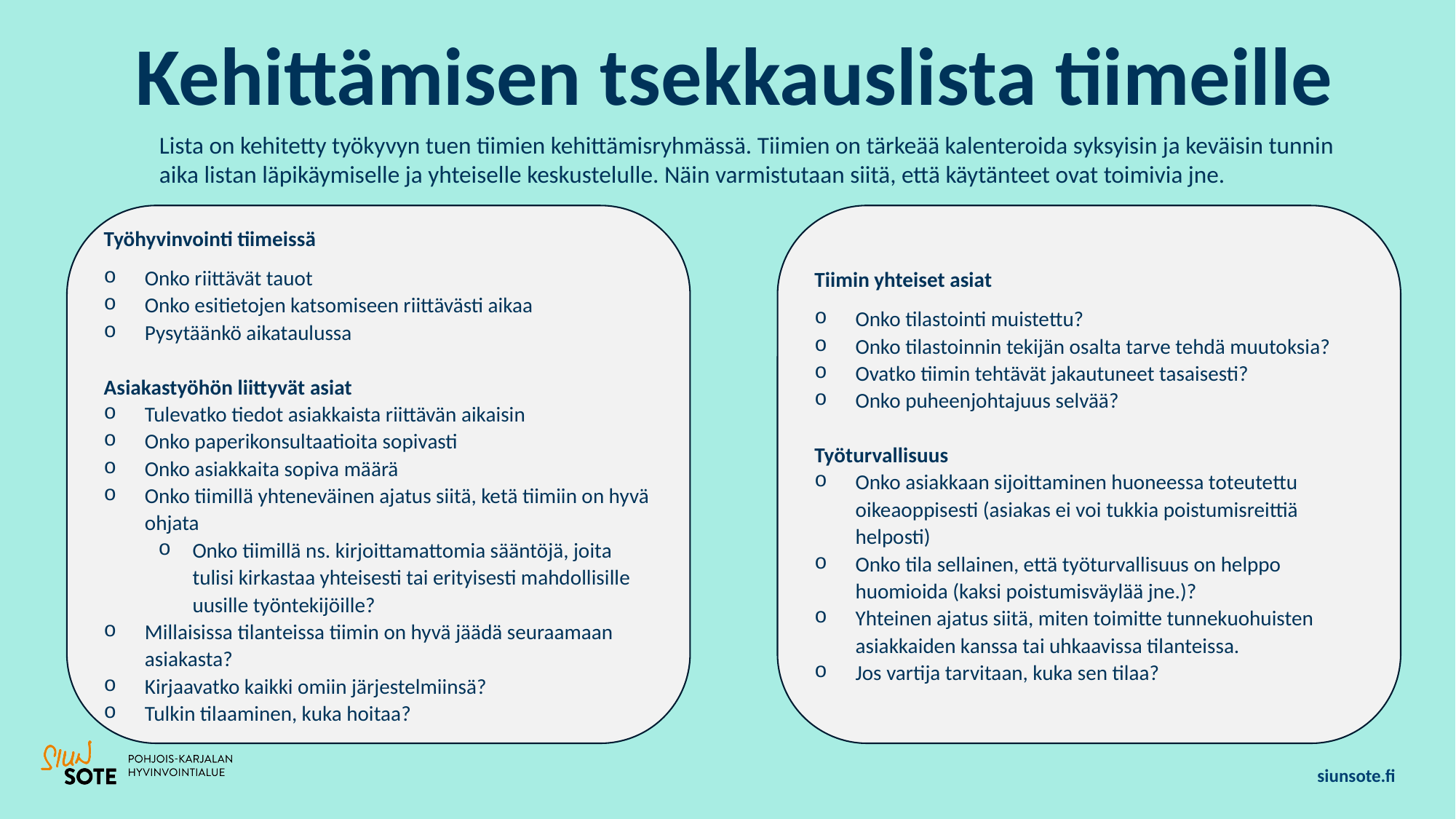

Kehittämisen tsekkauslista tiimeille
Lista on kehitetty työkyvyn tuen tiimien kehittämisryhmässä. Tiimien on tärkeää kalenteroida syksyisin ja keväisin tunnin aika listan läpikäymiselle ja yhteiselle keskustelulle. Näin varmistutaan siitä, että käytänteet ovat toimivia jne.

Tiimin yhteiset asiat
Onko tilastointi muistettu?
Onko tilastoinnin tekijän osalta tarve tehdä muutoksia?
Ovatko tiimin tehtävät jakautuneet tasaisesti?
Onko puheenjohtajuus selvää?

Työturvallisuus
Onko asiakkaan sijoittaminen huoneessa toteutettu oikeaoppisesti (asiakas ei voi tukkia poistumisreittiä helposti)
Onko tila sellainen, että työturvallisuus on helppo huomioida (kaksi poistumisväylää jne.)?
Yhteinen ajatus siitä, miten toimitte tunnekuohuisten asiakkaiden kanssa tai uhkaavissa tilanteissa.
Jos vartija tarvitaan, kuka sen tilaa?
Työhyvinvointi tiimeissä
Onko riittävät tauot
Onko esitietojen katsomiseen riittävästi aikaa
Pysytäänkö aikataulussa

Asiakastyöhön liittyvät asiat
Tulevatko tiedot asiakkaista riittävän aikaisin
Onko paperikonsultaatioita sopivasti
Onko asiakkaita sopiva määrä
Onko tiimillä yhteneväinen ajatus siitä, ketä tiimiin on hyvä ohjata
Onko tiimillä ns. kirjoittamattomia sääntöjä, joita tulisi kirkastaa yhteisesti tai erityisesti mahdollisille uusille työntekijöille?
Millaisissa tilanteissa tiimin on hyvä jäädä seuraamaan asiakasta?
Kirjaavatko kaikki omiin järjestelmiinsä?
Tulkin tilaaminen, kuka hoitaa?